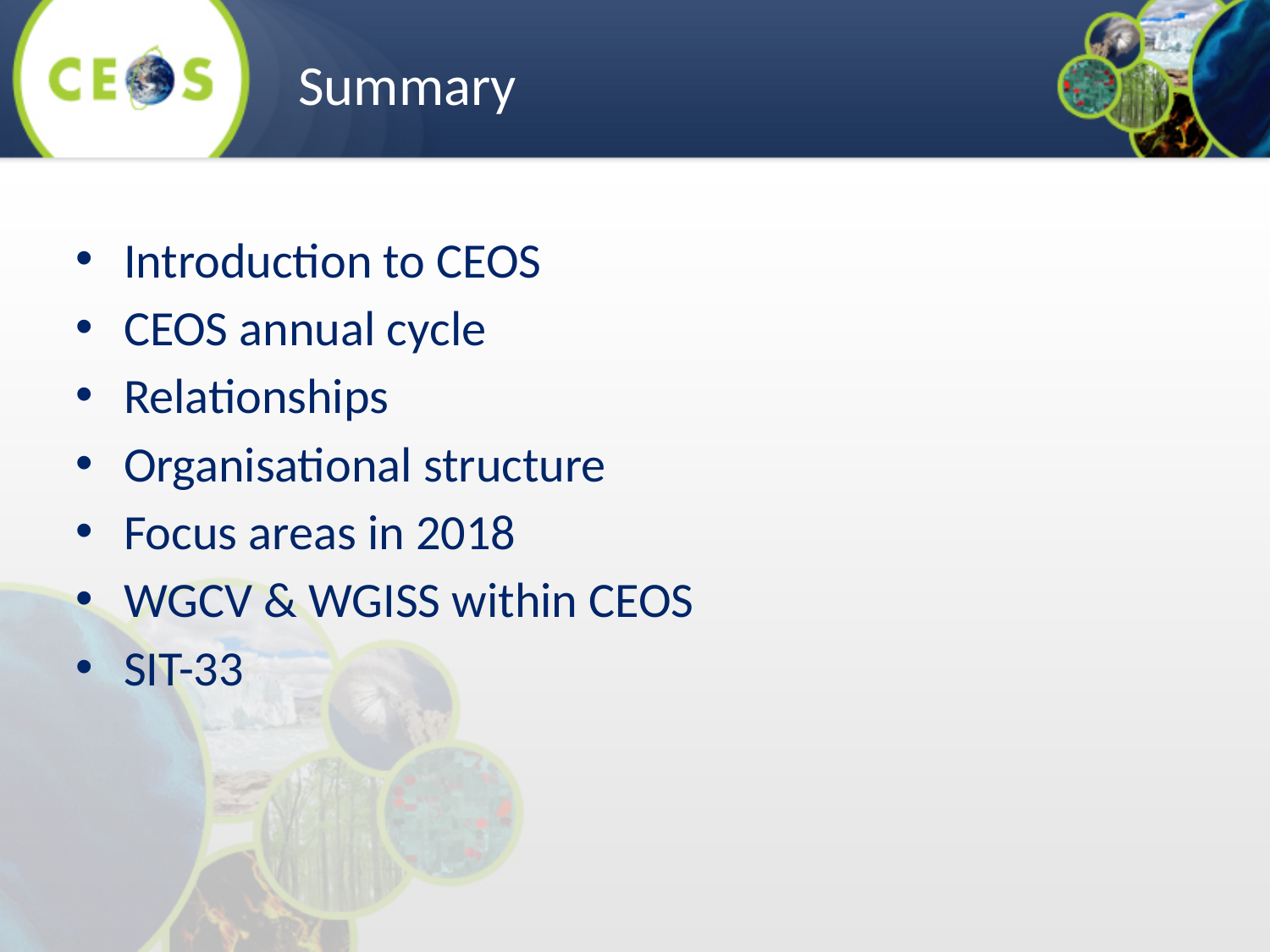

Summary
Introduction to CEOS
CEOS annual cycle
Relationships
Organisational structure
Focus areas in 2018
WGCV & WGISS within CEOS
SIT-33